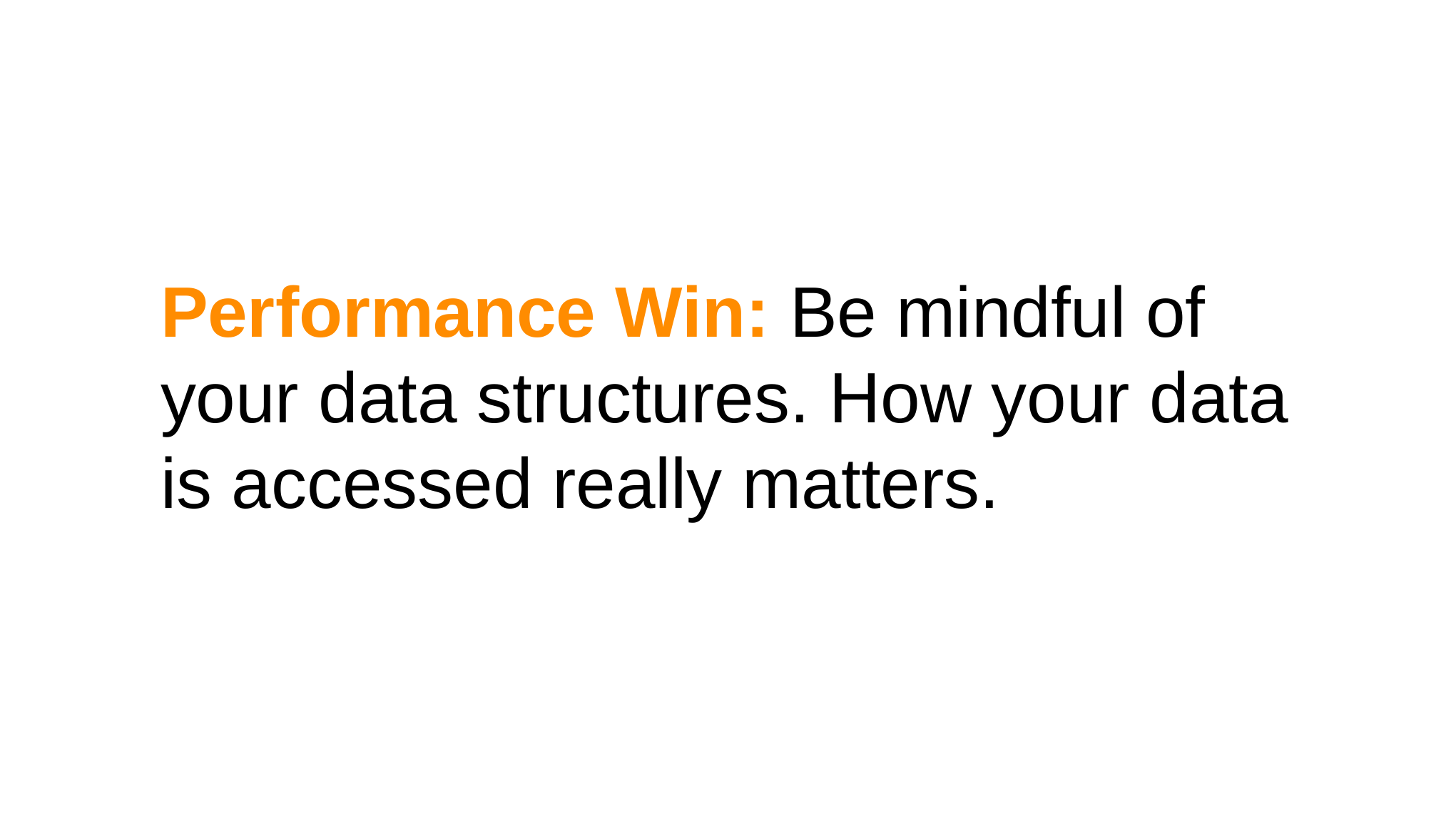

# Performance Win: Be mindful of your data structures. How your data is accessed really matters.